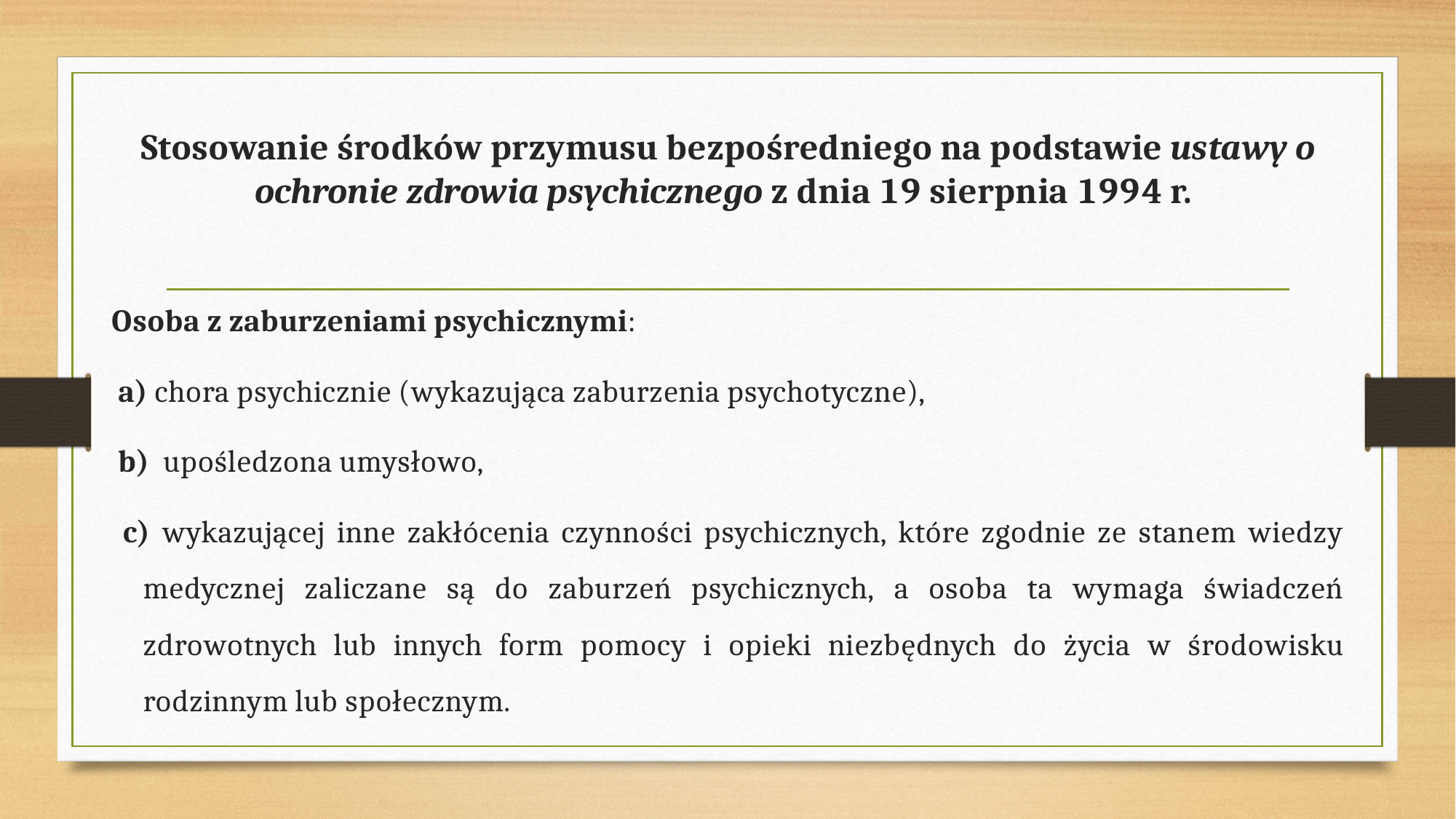

# Stosowanie środków przymusu bezpośredniego na podstawie ustawy o ochronie zdrowia psychicznego z dnia 19 sierpnia 1994 r.
Osoba z zaburzeniami psychicznymi:
 a) chora psychicznie (wykazująca zaburzenia psychotyczne),
 b)  upośledzona umysłowo,
 c) wykazującej inne zakłócenia czynności psychicznych, które zgodnie ze stanem wiedzy medycznej zaliczane są do zaburzeń psychicznych, a osoba ta wymaga świadczeń zdrowotnych lub innych form pomocy i opieki niezbędnych do życia w środowisku rodzinnym lub społecznym.